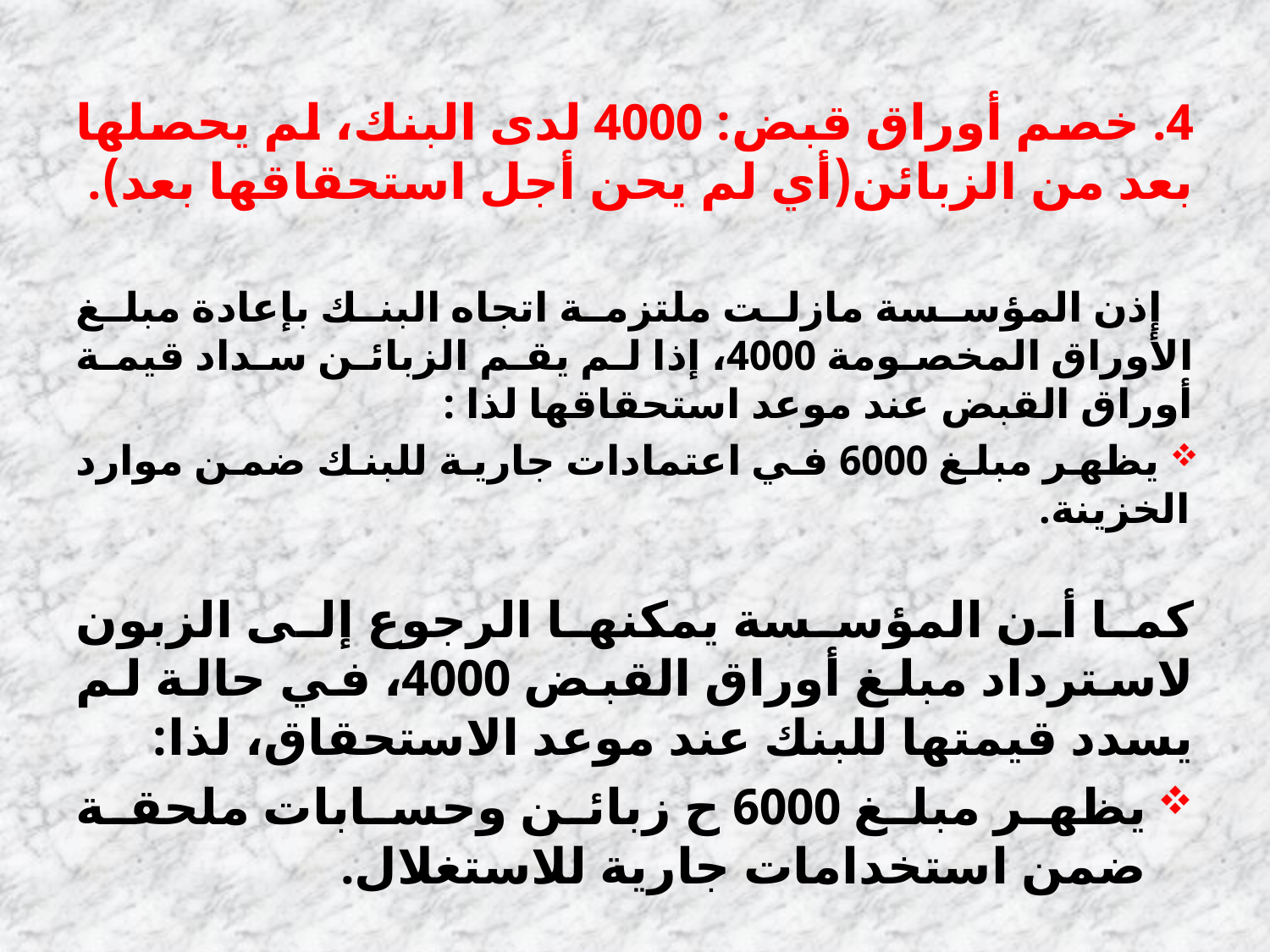

4. خصم أوراق قبض: 4000 لدى البنك، لم يحصلها بعد من الزبائن(أي لم يحن أجل استحقاقها بعد).

   إذن المؤسسة مازلت ملتزمة اتجاه البنك بإعادة مبلغ الأوراق المخصومة 4000، إذا لم يقم الزبائن سداد قيمة أوراق القبض عند موعد استحقاقها لذا :
 يظهر مبلغ 6000 في اعتمادات جارية للبنك ضمن موارد الخزينة.
كما أن المؤسسة يمكنها الرجوع إلى الزبون لاسترداد مبلغ أوراق القبض 4000، في حالة لم يسدد قيمتها للبنك عند موعد الاستحقاق، لذا:
يظهر مبلغ 6000 ح زبائن وحسابات ملحقة ضمن استخدامات جارية للاستغلال.